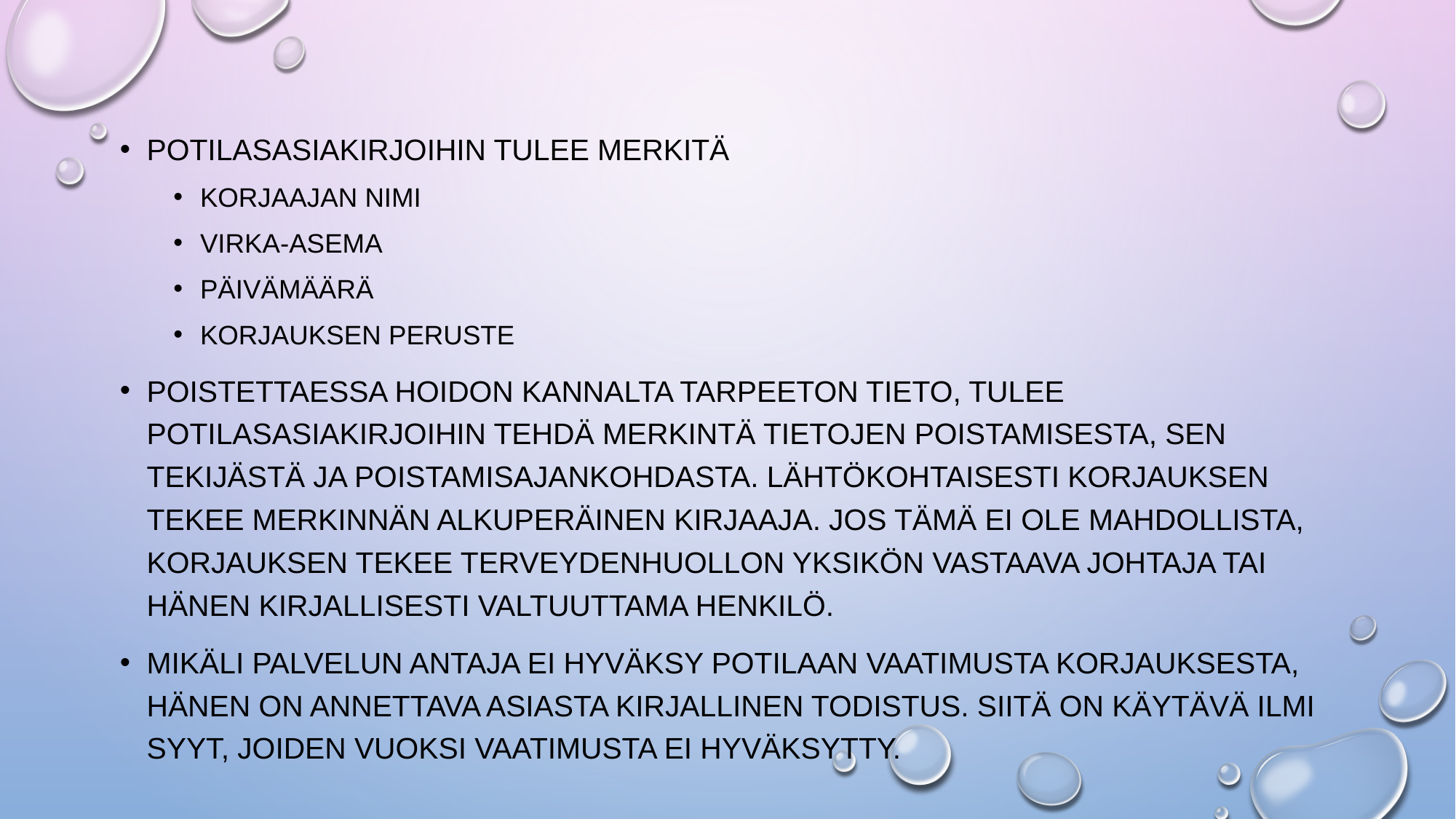

Potilasasiakirjoihin tulee merkitä
Korjaajan nimi
Virka-asema
Päivämäärä
Korjauksen peruste
Poistettaessa hoidon kannalta tarpeeton tieto, tulee potilasasiakirjoihin tehdä merkintä tietojen poistamisesta, sen tekijästä ja poistamisajankohdasta. Lähtökohtaisesti korjauksen tekee merkinnän alkuperäinen kirjaaja. Jos tämä ei ole mahdollista, korjauksen tekee terveydenhuollon yksikön vastaava johtaja tai hänen kirjallisesti valtuuttama henkilö.
Mikäli palvelun antaja ei hyväksy potilaan vaatimusta korjauksesta, hänen on annettava asiasta kirjallinen todistus. Siitä on käytävä ilmi syyt, joiden vuoksi vaatimusta ei hyväksytty.